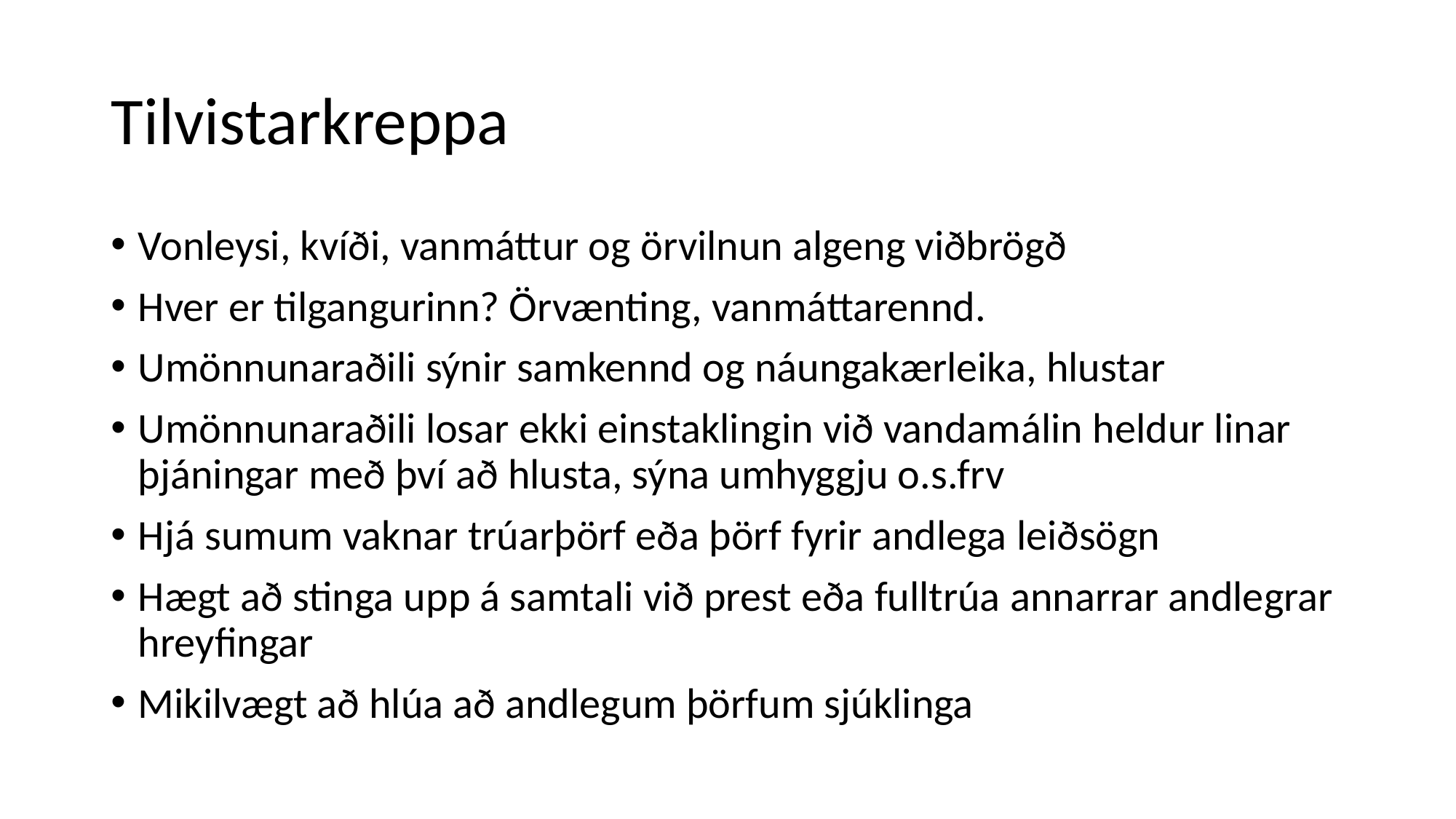

# Tilvistarkreppa
Vonleysi, kvíði, vanmáttur og örvilnun algeng viðbrögð
Hver er tilgangurinn? Örvænting, vanmáttarennd.
Umönnunaraðili sýnir samkennd og náungakærleika, hlustar
Umönnunaraðili losar ekki einstaklingin við vandamálin heldur linar þjáningar með því að hlusta, sýna umhyggju o.s.frv
Hjá sumum vaknar trúarþörf eða þörf fyrir andlega leiðsögn
Hægt að stinga upp á samtali við prest eða fulltrúa annarrar andlegrar hreyfingar
Mikilvægt að hlúa að andlegum þörfum sjúklinga